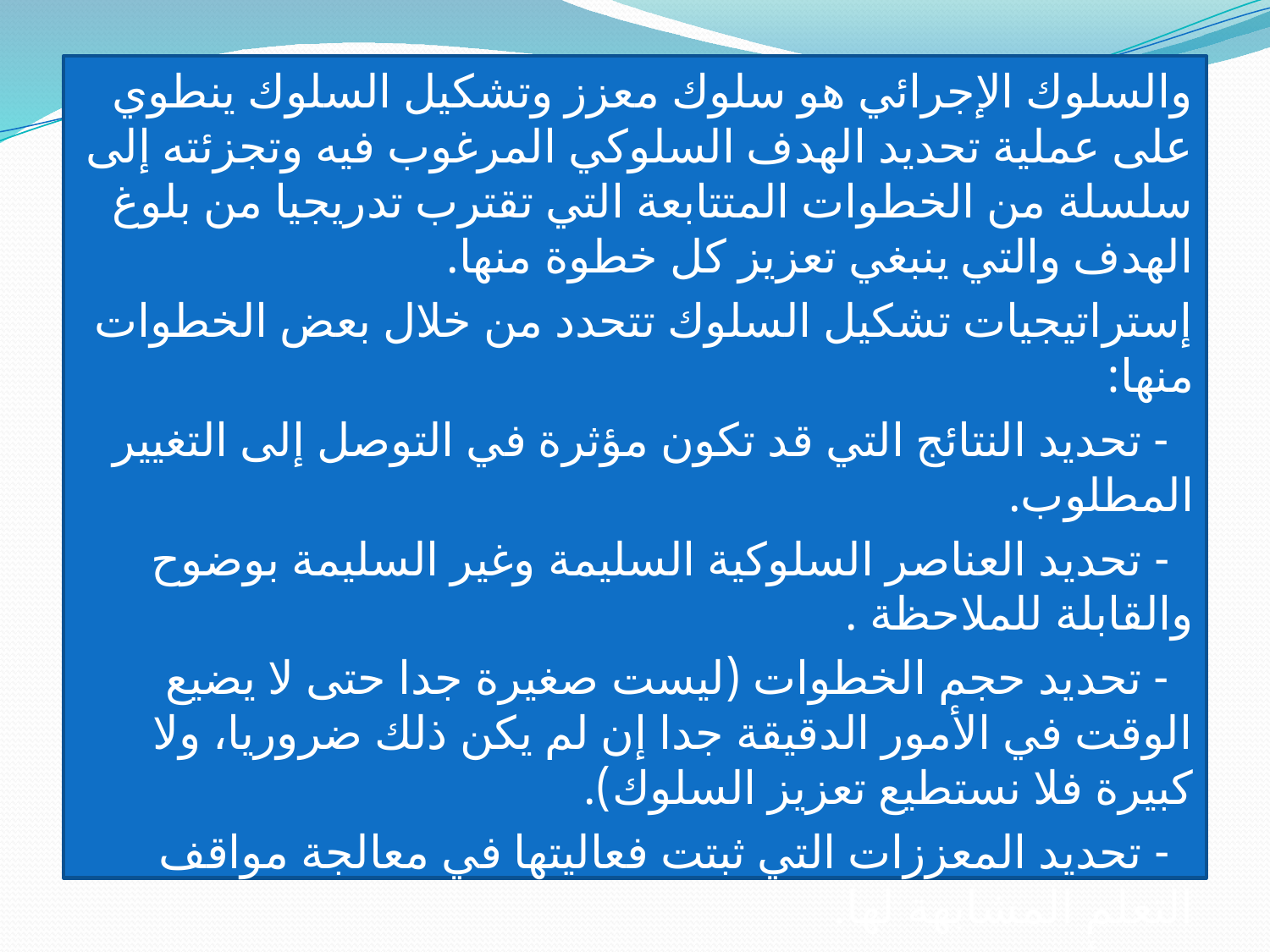

والسلوك الإجرائي هو سلوك معزز وتشكيل السلوك ينطوي على عملية تحديد الهدف السلوكي المرغوب فيه وتجزئته إلى سلسلة من الخطوات المتتابعة التي تقترب تدريجيا من بلوغ الهدف والتي ينبغي تعزيز كل خطوة منها.
إستراتيجيات تشكيل السلوك تتحدد من خلال بعض الخطوات منها:
  - تحديد النتائج التي قد تكون مؤثرة في التوصل إلى التغيير المطلوب.
  - تحديد العناصر السلوكية السليمة وغير السليمة بوضوح والقابلة للملاحظة .
  - تحديد حجم الخطوات (ليست صغيرة جدا حتى لا يضيع الوقت في الأمور الدقيقة جدا إن لم يكن ذلك ضروريا، ولا كبيرة فلا نستطيع تعزيز السلوك).
  - تحديد المعززات التي ثبتت فعاليتها في معالجة مواقف التعلم المشابهة لها.
  - التأكد من إكتساب السلوك في كل مستوى.